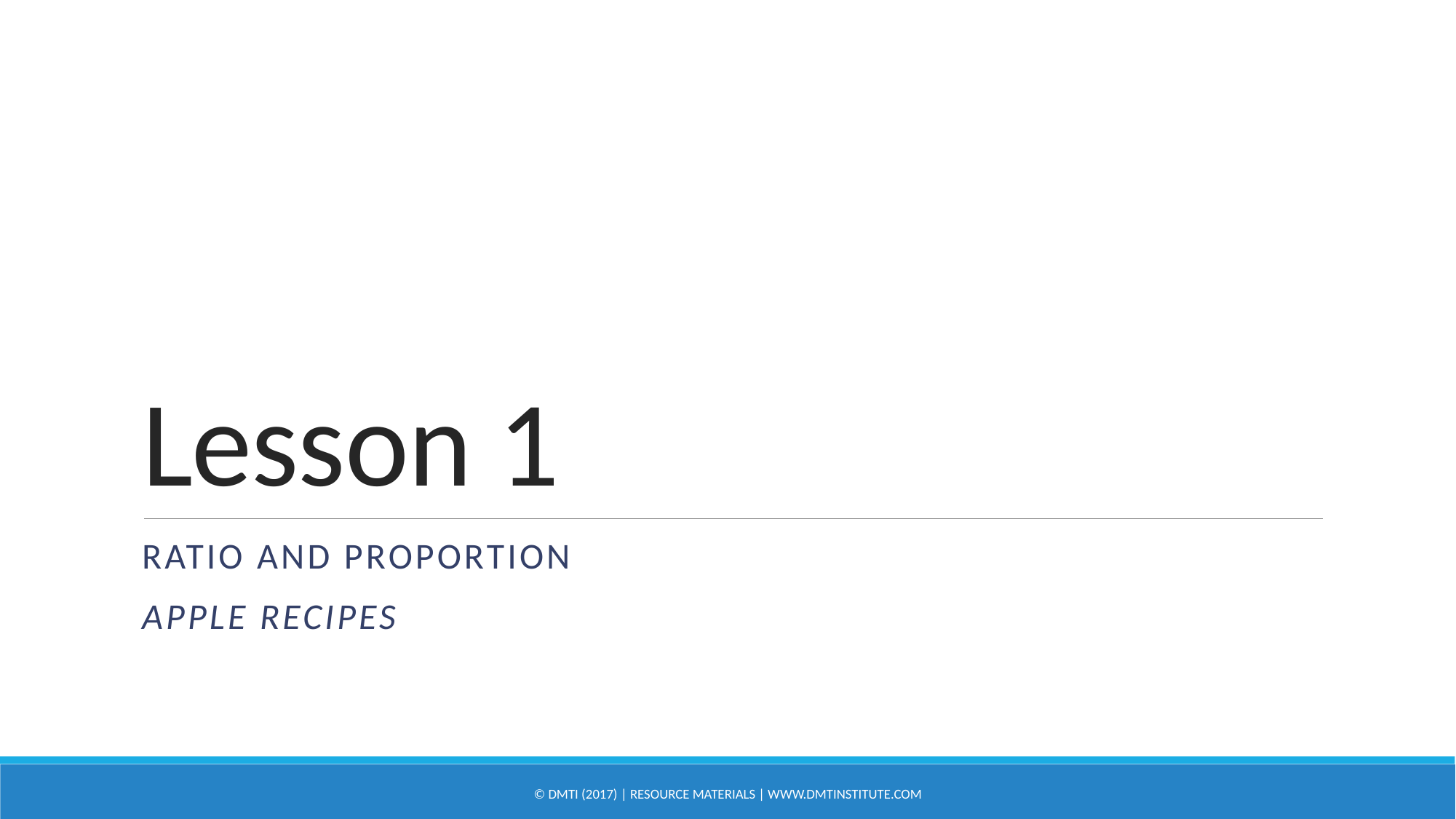

# Lesson 1
Ratio and Proportion
Apple Recipes
© DMTI (2017) | Resource Materials | www.dmtinstitute.com